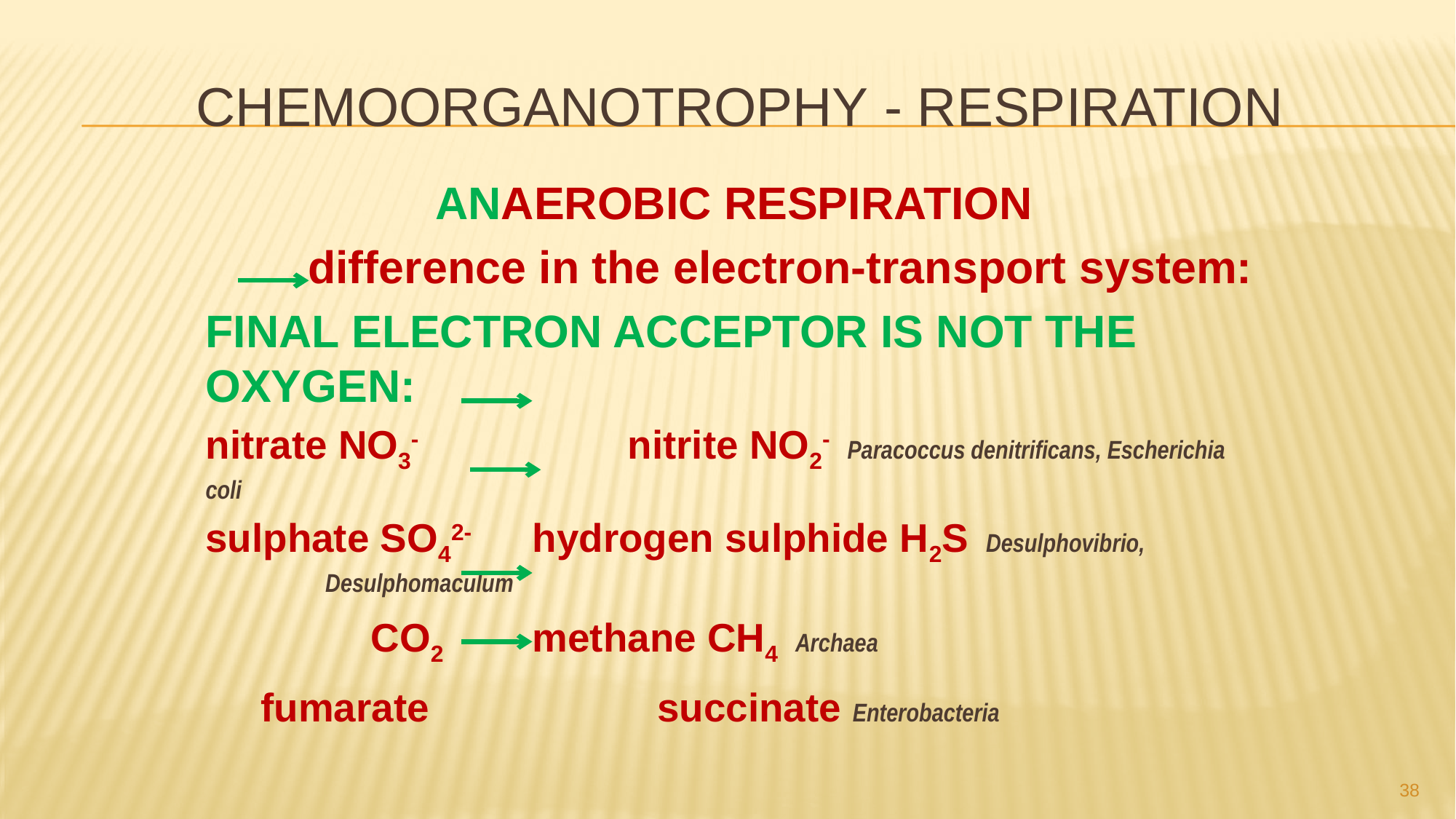

# chemoorganotrophy - respiration
ANAEROBIC RESPIRATION
	difference in the electron-transport system:
FINAL ELECTRON ACCEPTOR IS NOT THE OXYGEN:
nitrate NO3- 	                  nitrite NO2-  Paracoccus denitrificans, Escherichia coli
sulphate SO42- 	   hydrogen sulphide H2S  Desulphovibrio, 								   Desulphomaculum
             CO2 	   methane CH4  Archaea
     fumarate	             succinate Enterobacteria
38